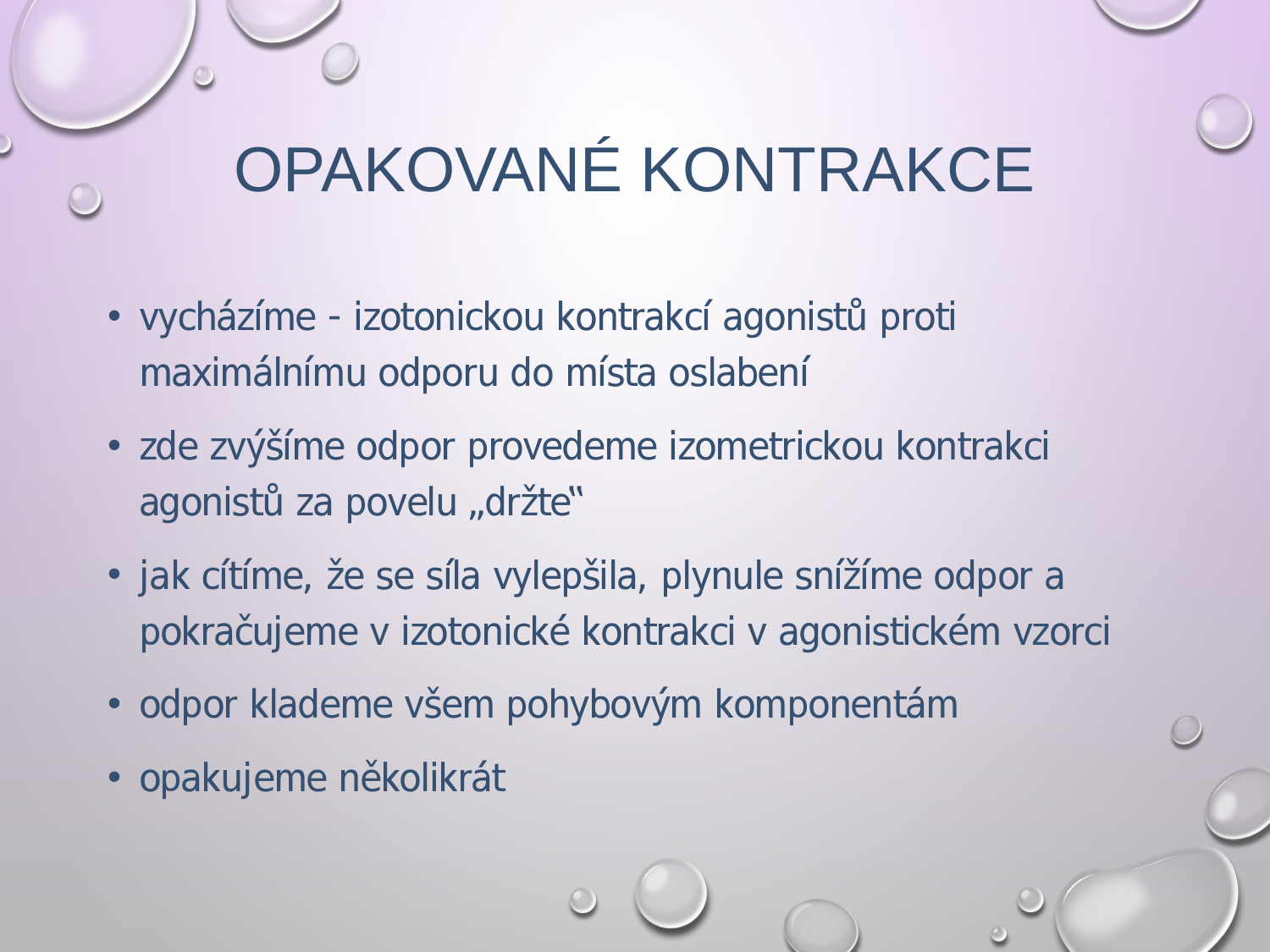

# Opakované kontrakce
vycházíme - izotonickou kontrakcí agonistů proti maximálnímu odporu do místa oslabení
zde zvýšíme odpor provedeme izometrickou kontrakci agonistů za povelu „držte“
jak cítíme, že se síla vylepšila, plynule snížíme odpor a pokračujeme v izotonické kontrakci v agonistickém vzorci
odpor klademe všem pohybovým komponentám
opakujeme několikrát